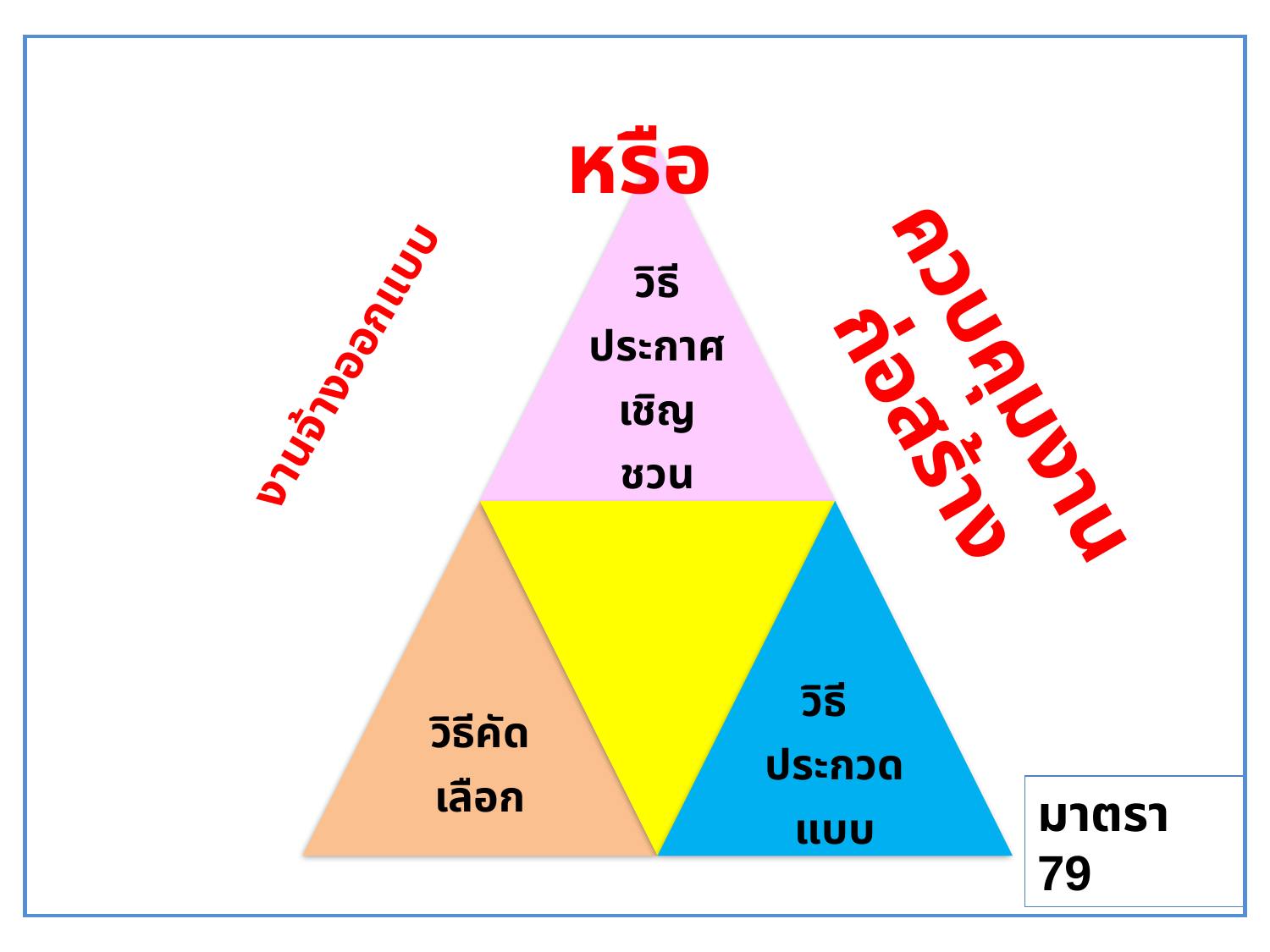

หรือ
วิธี   ประกวดแบบ
# งานจ้างออกแบบ
ควบคุมงานก่อสร้าง
มาตรา 79